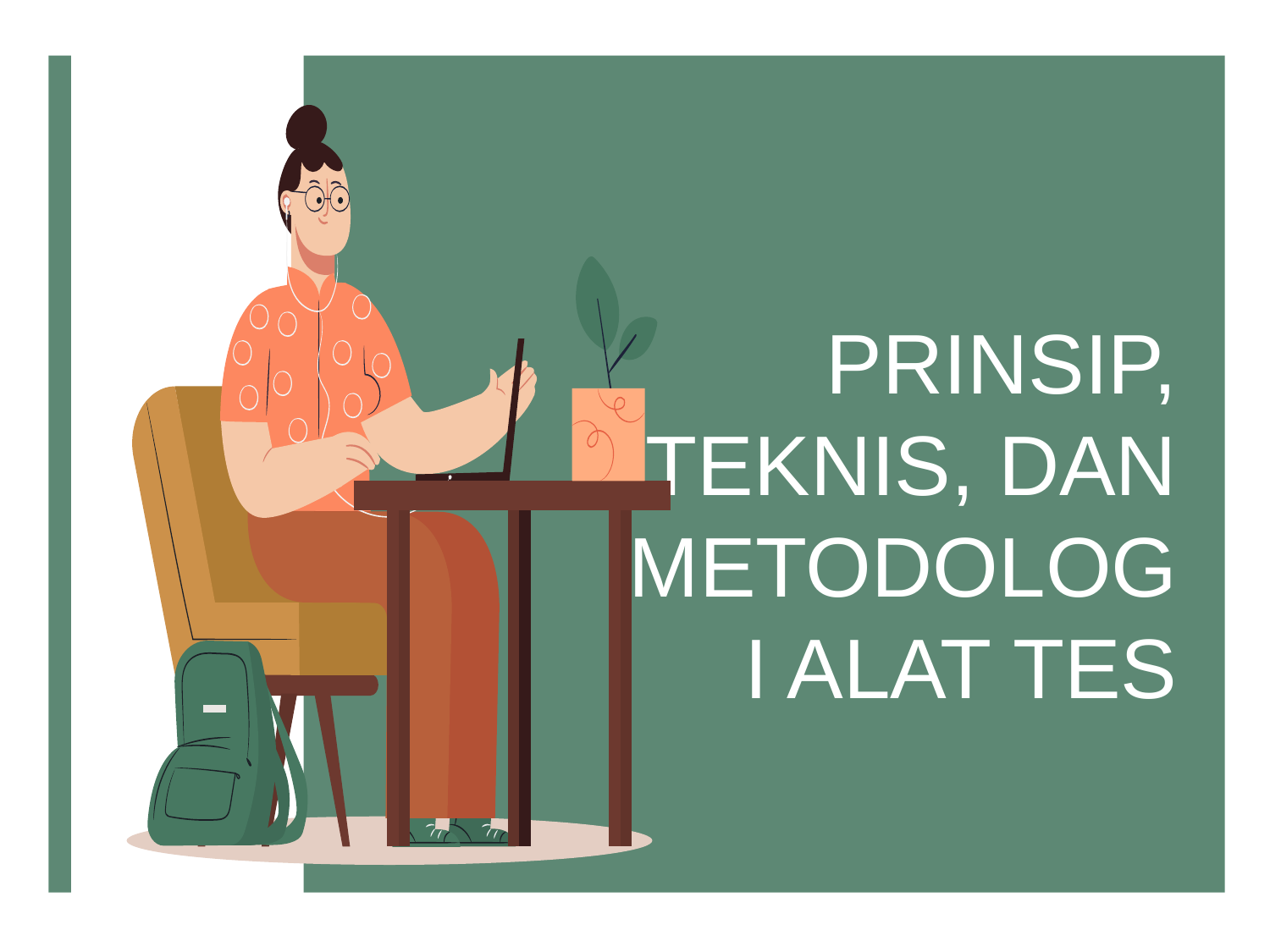

# PRINSIP, TEKNIS, DAN METODOLOGI ALAT TES